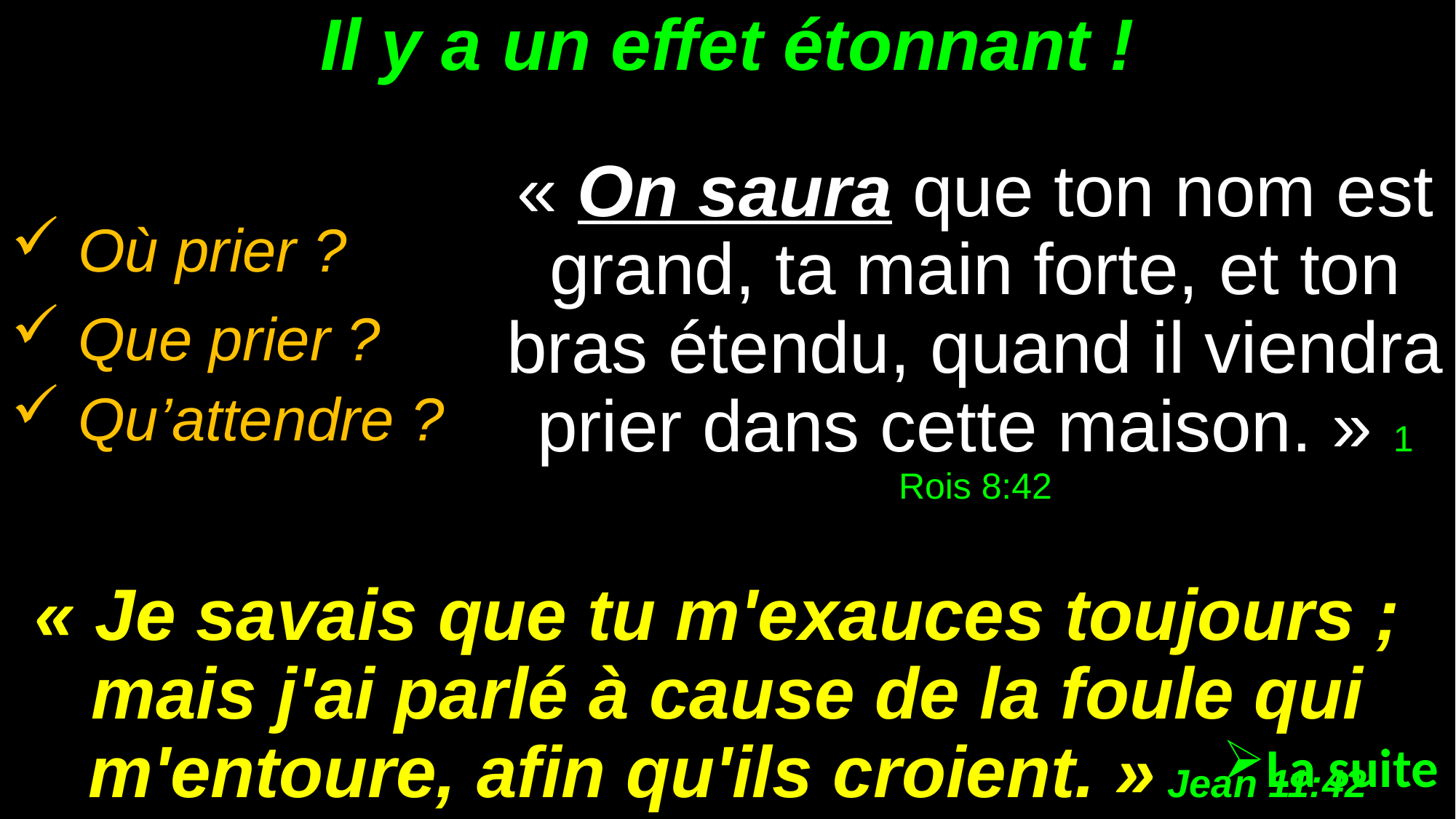

# Il y a un effet étonnant !
« On saura que ton nom est grand, ta main forte, et ton bras étendu, quand il viendra prier dans cette maison. » 1 Rois 8:42
 Où prier ?
 Que prier ?
 Qu’attendre ?

« Je savais que tu m'exauces toujours ;  mais j'ai parlé à cause de la foule qui m'entoure, afin qu'ils croient. » Jean 11:42
La suite